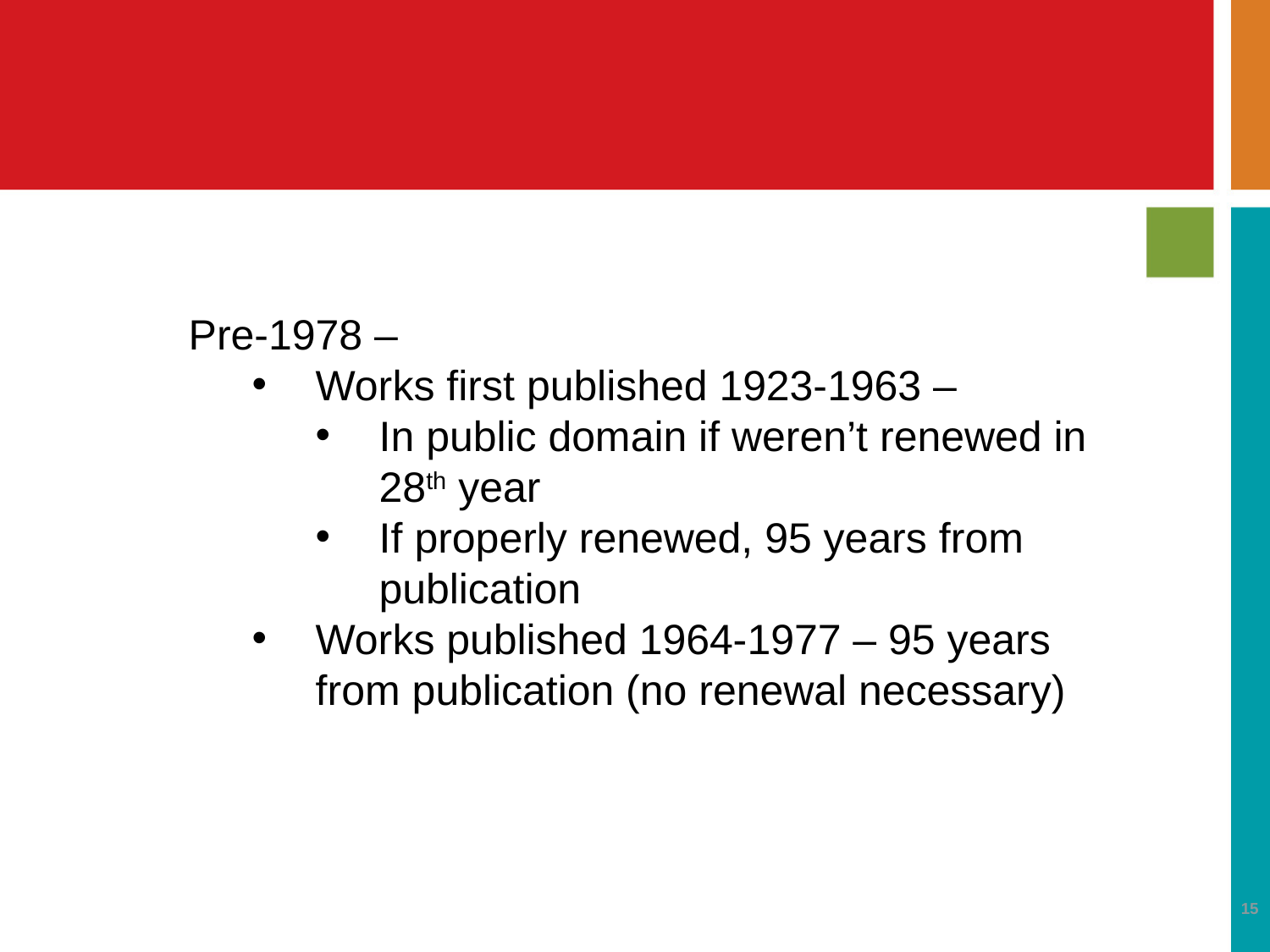

Pre-1978 –
Works first published 1923-1963 –
In public domain if weren’t renewed in 28th year
If properly renewed, 95 years from publication
Works published 1964-1977 – 95 years from publication (no renewal necessary)

15